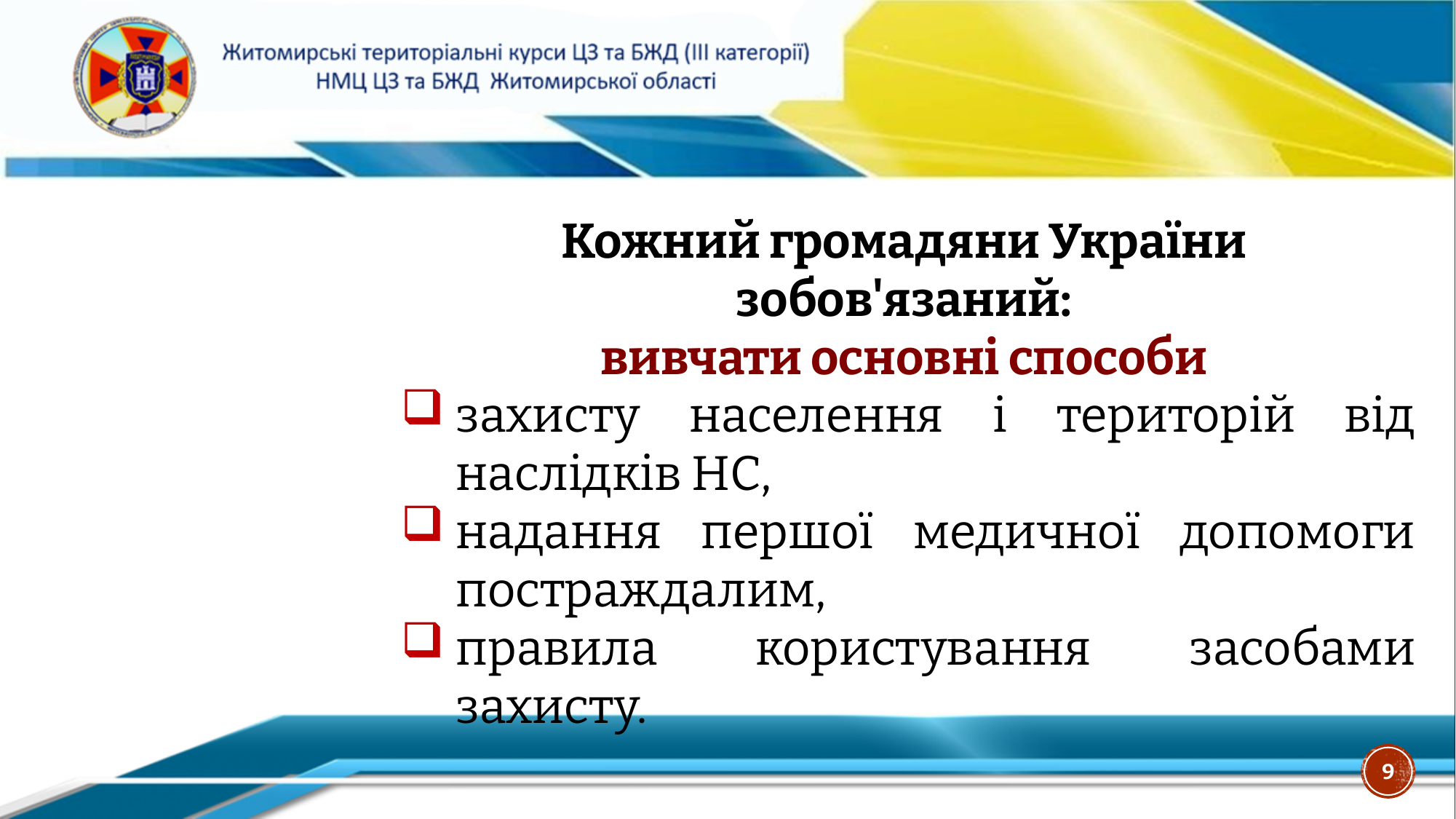

Кожний громадяни України
зобов'язаний:
вивчати основні способи
захисту населення і територій від наслідків НС,
надання першої медичної допомоги постраждалим,
правила користування засобами захисту.
9